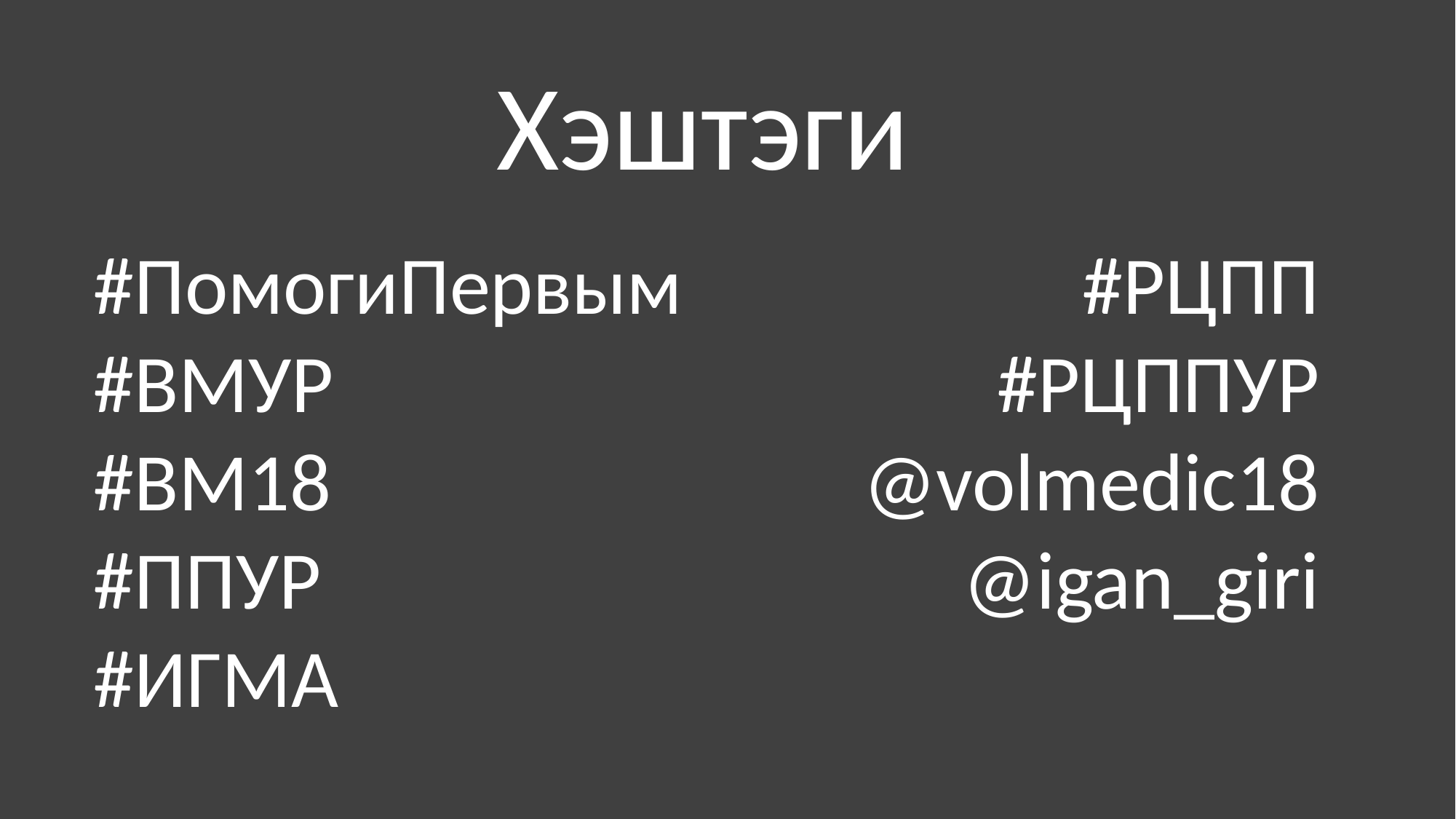

# Хэштэги
#ПомогиПервым
#ВМУР
#ВМ18
#ППУР
#ИГМА

#РЦПП
#РЦППУР
@volmedic18
@igan_giri